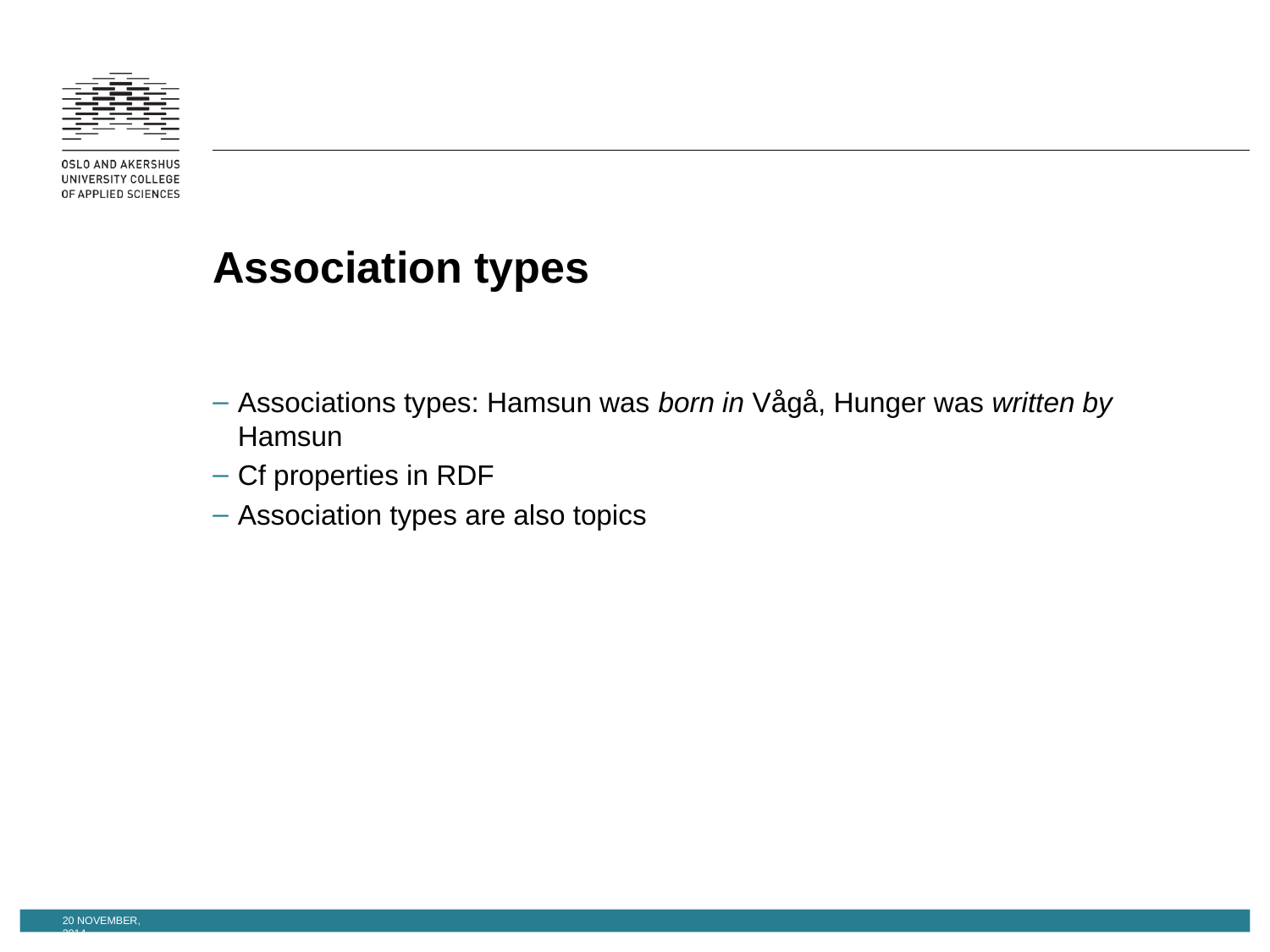

# Association types
Associations types: Hamsun was born in Vågå, Hunger was written by Hamsun
Cf properties in RDF
Association types are also topics

20 November, 2014